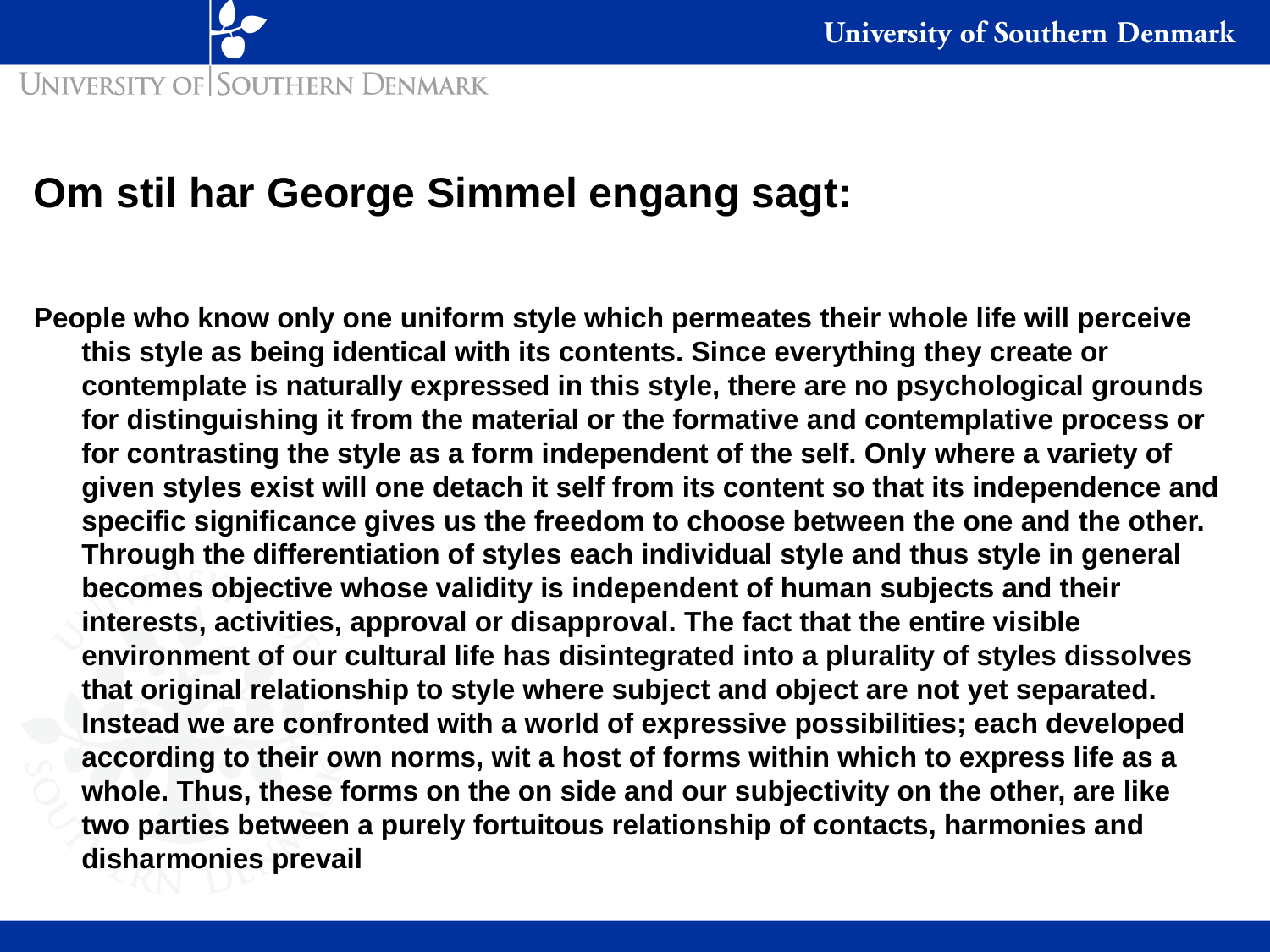

# Om stil har George Simmel engang sagt:

People who know only one uniform style which permeates their whole life will perceive this style as being identical with its contents. Since everything they create or contemplate is naturally expressed in this style, there are no psychological grounds for distinguishing it from the material or the formative and contemplative process or for contrasting the style as a form independent of the self. Only where a variety of given styles exist will one detach it self from its content so that its independence and specific significance gives us the freedom to choose between the one and the other. Through the differentiation of styles each individual style and thus style in general becomes objective whose validity is independent of human subjects and their interests, activities, approval or disapproval. The fact that the entire visible environment of our cultural life has disintegrated into a plurality of styles dissolves that original relationship to style where subject and object are not yet separated. Instead we are confronted with a world of expressive possibilities; each developed according to their own norms, wit a host of forms within which to express life as a whole. Thus, these forms on the on side and our subjectivity on the other, are like two parties between a purely fortuitous relationship of contacts, harmonies and disharmonies prevail